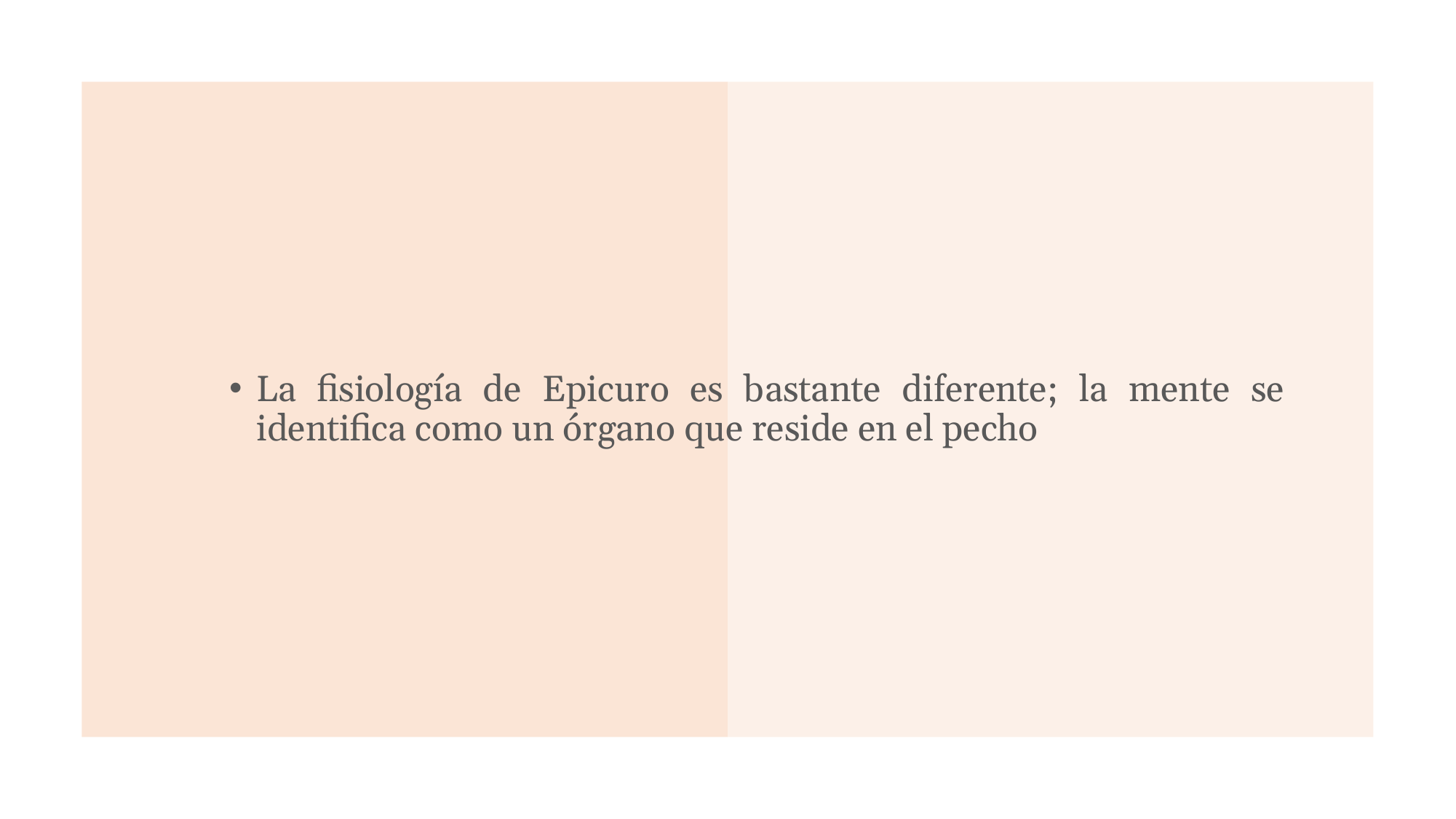

La fisiología de Epicuro es bastante diferente; la mente se identifica como un órgano que reside en el pecho